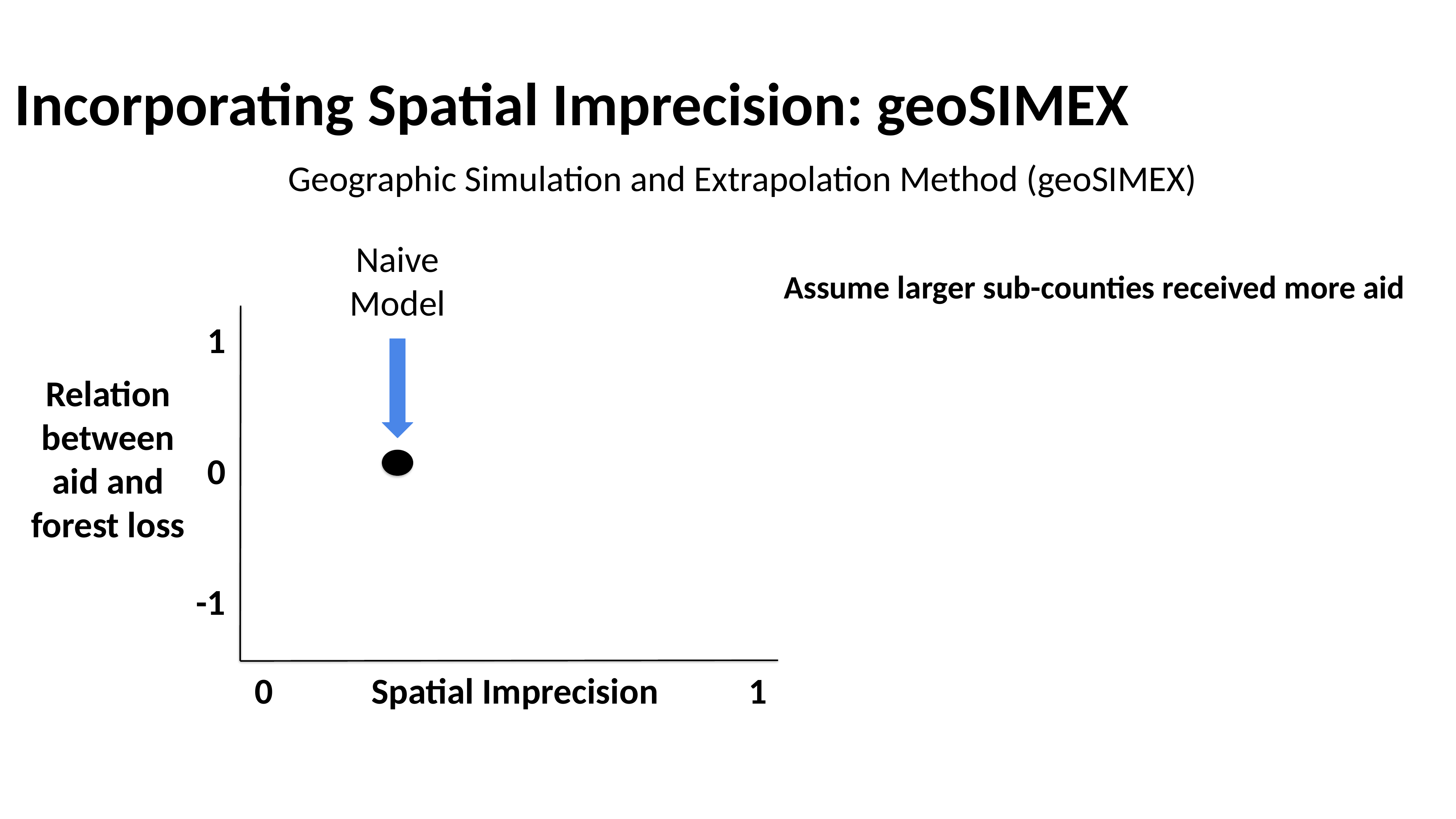

# Incorporating Spatial Imprecision: geoSIMEX
Geographic Simulation and Extrapolation Method (geoSIMEX)
Naive Model
Assume larger sub-counties received more aid
1

0

-1

Relation between aid and forest loss

0            Spatial Imprecision           1